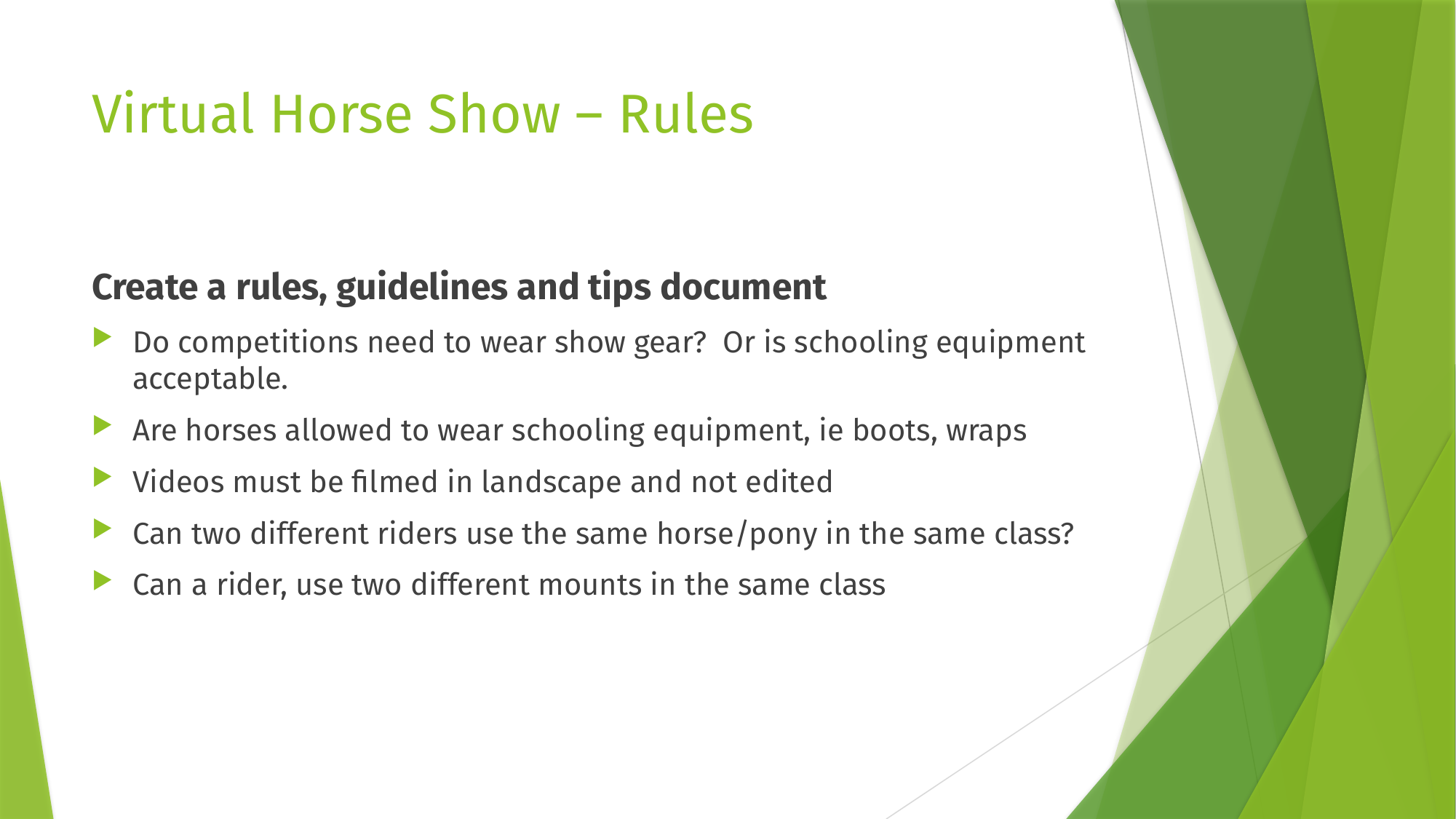

# Virtual Horse Show – Rules
Create a rules, guidelines and tips document
Do competitions need to wear show gear?  Or is schooling equipment acceptable.
Are horses allowed to wear schooling equipment, ie boots, wraps
Videos must be filmed in landscape and not edited
Can two different riders use the same horse/pony in the same class?
Can a rider, use two different mounts in the same class